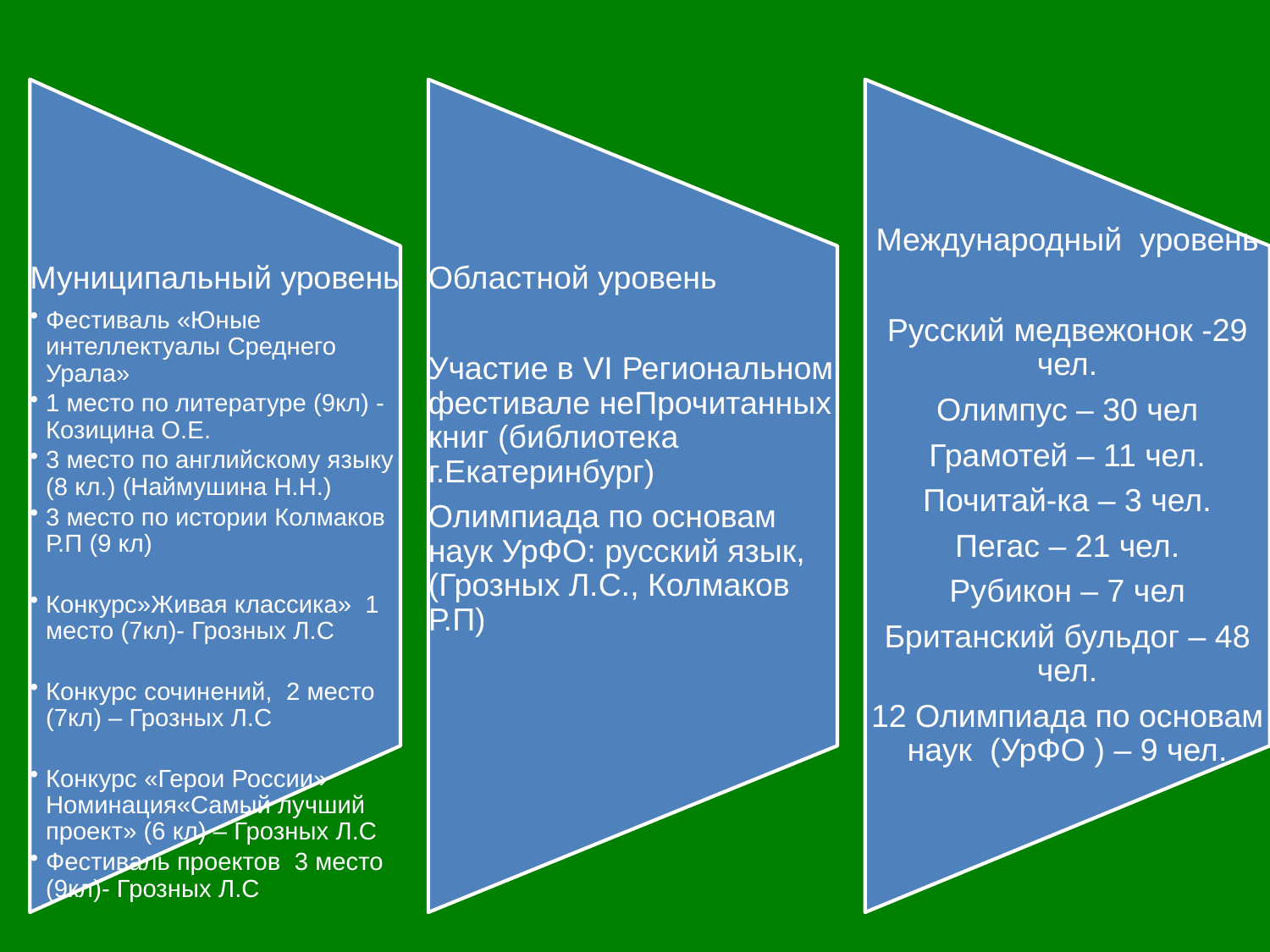

Муниципальный уровень
Фестиваль «Юные интеллектуалы Среднего Урала»
1 место по литературе (9кл) - Козицина О.Е.
3 место по английскому языку (8 кл.) (Наймушина Н.Н.)
3 место по истории Колмаков Р.П (9 кл)

Конкурс»Живая классика»  1 место (7кл)- Грозных Л.С

Конкурс сочинений,  2 место (7кл) – Грозных Л.С

Конкурс «Герои России» Номинация«Самый лучший проект» (6 кл) – Грозных Л.С
Фестиваль проектов  3 место (9кл)- Грозных Л.С

Областной уровень

Участие в VI Региональном фестивале неПрочитанных книг (библиотека г.Екатеринбург)
Олимпиада по основам наук УрФО: русский язык, (Грозных Л.С., Колмаков Р.П)

Международный  уровень

Русский медвежонок -29 чел.
Олимпус – 30 чел
Грамотей – 11 чел.
Почитай-ка – 3 чел.
Пегас – 21 чел.
Рубикон – 7 чел
Британский бульдог – 48 чел.
12 Олимпиада по основам наук  (УрФО ) – 9 чел.